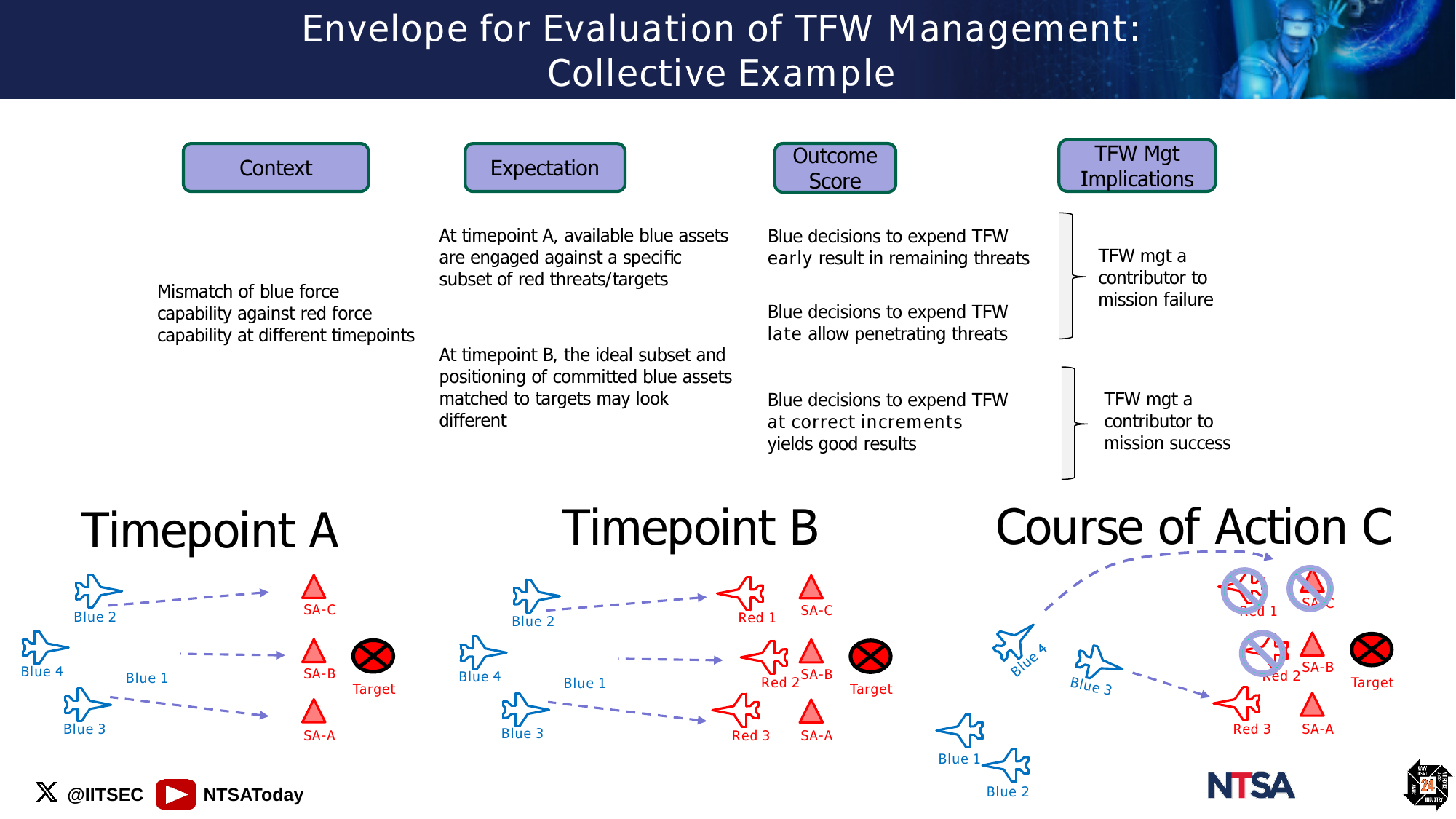

Envelope for Evaluation of TFW Management:
Collective Example
TFW Mgt Implications
Context
Expectation
Outcome Score

At timepoint A, available blue assets are engaged against a specific subset of red threats/targets
Blue decisions to expend TFW early result in remaining threats
TFW mgt a contributor to mission failure
Mismatch of blue force capability against red force capability at different timepoints
Blue decisions to expend TFW late allow penetrating threats
At timepoint B, the ideal subset and positioning of committed blue assets matched to targets may look different

TFW mgt a contributor to mission success
Blue decisions to expend TFW at correct increments yields good results
Course of Action C
Timepoint B
Timepoint A

SA-C

Red 1
Blue 2

SA-C

SA-C
Red 1
Blue 2
Blue 4
Blue 4

SA-B

Red 2
Blue 1
Blue 4

SA-B

SA-B

Blue 1
Red 2
Blue 3
Target
Target
Target
Red 3
Blue 3

SA-A
Blue 3
Red 3

SA-A

SA-A
Blue 1
Blue 2